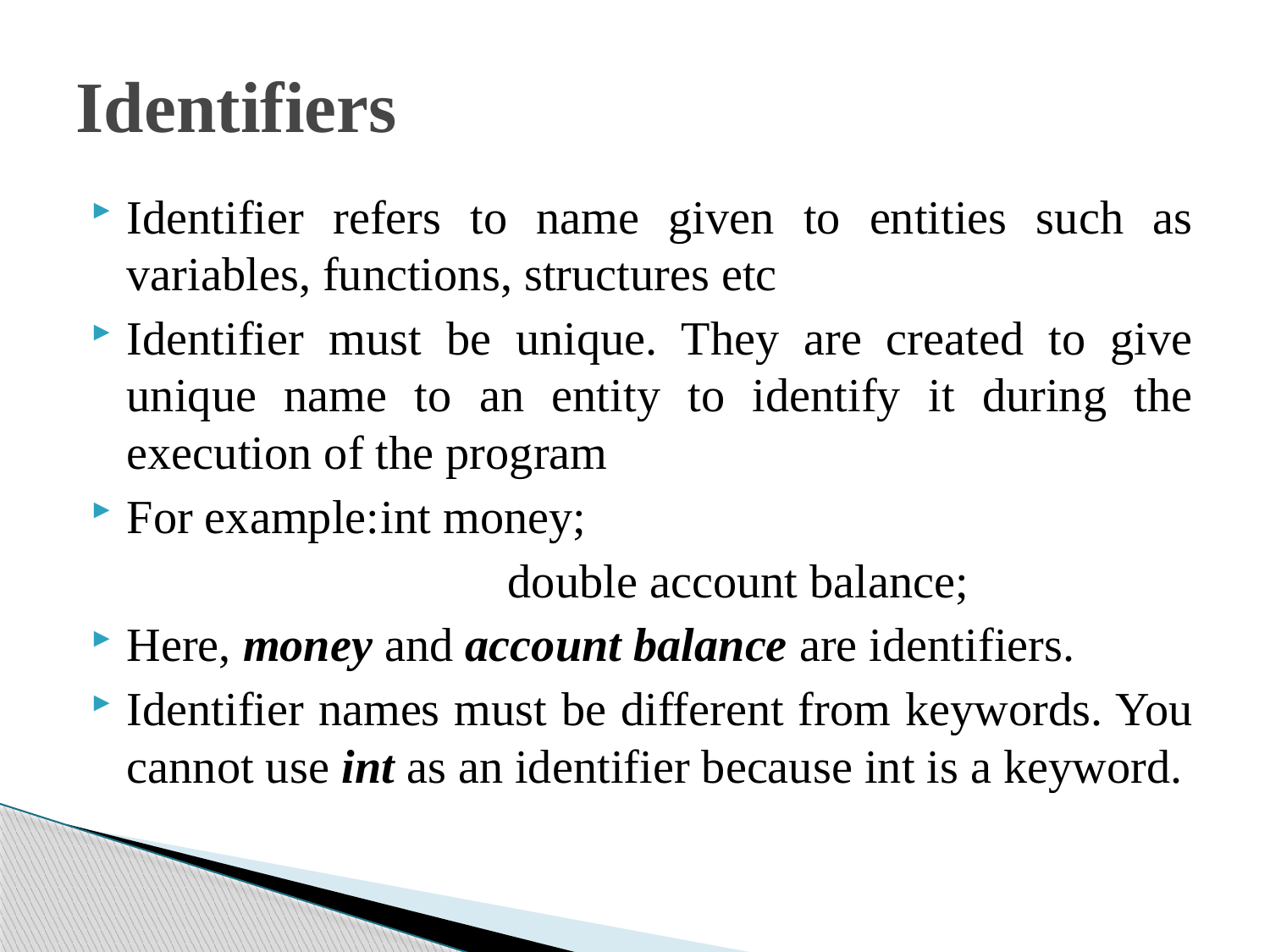

# Identifiers
Identifier refers to name given to entities such as variables, functions, structures etc
Identifier must be unique. They are created to give unique name to an entity to identify it during the execution of the program
For example:	int money;
				double account balance;
Here, money and account balance are identifiers.
Identifier names must be different from keywords. You cannot use int as an identifier because int is a keyword.